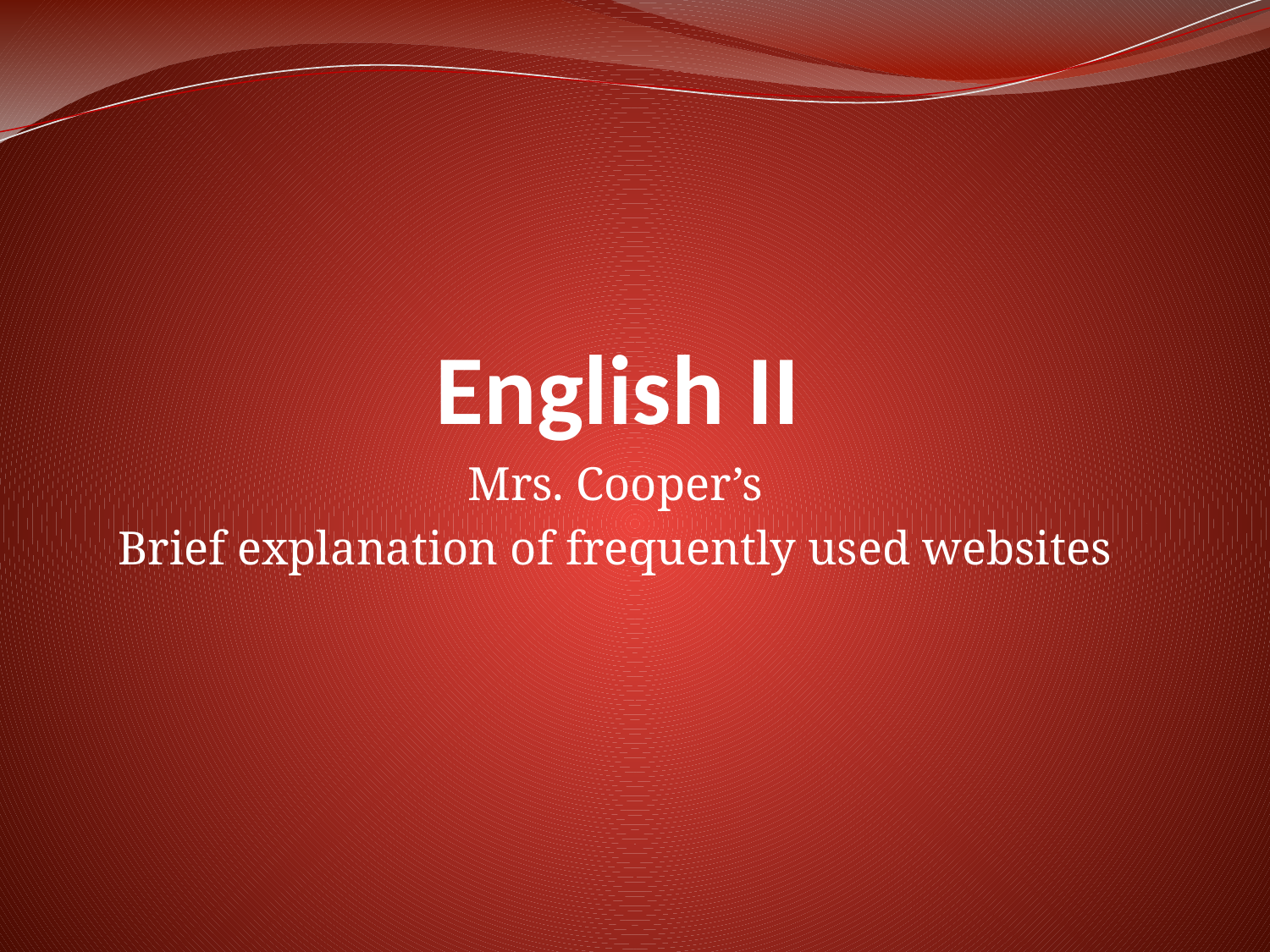

# English II
Mrs. Cooper’s
Brief explanation of frequently used websites